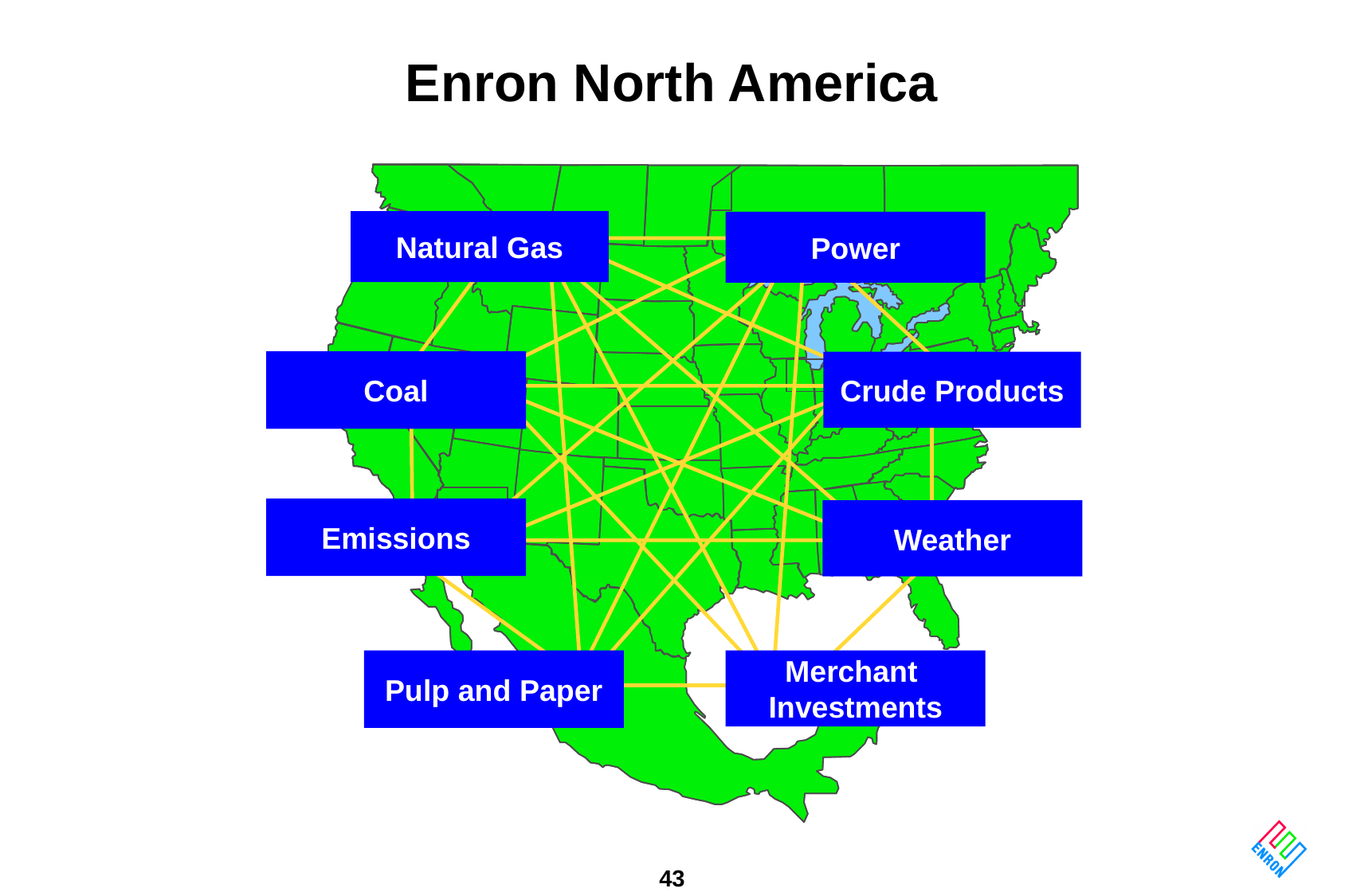

# Enron North America

Natural Gas
Power

Coal
Crude Products

Emissions
Weather

Pulp and Paper
Merchant
Investments

43